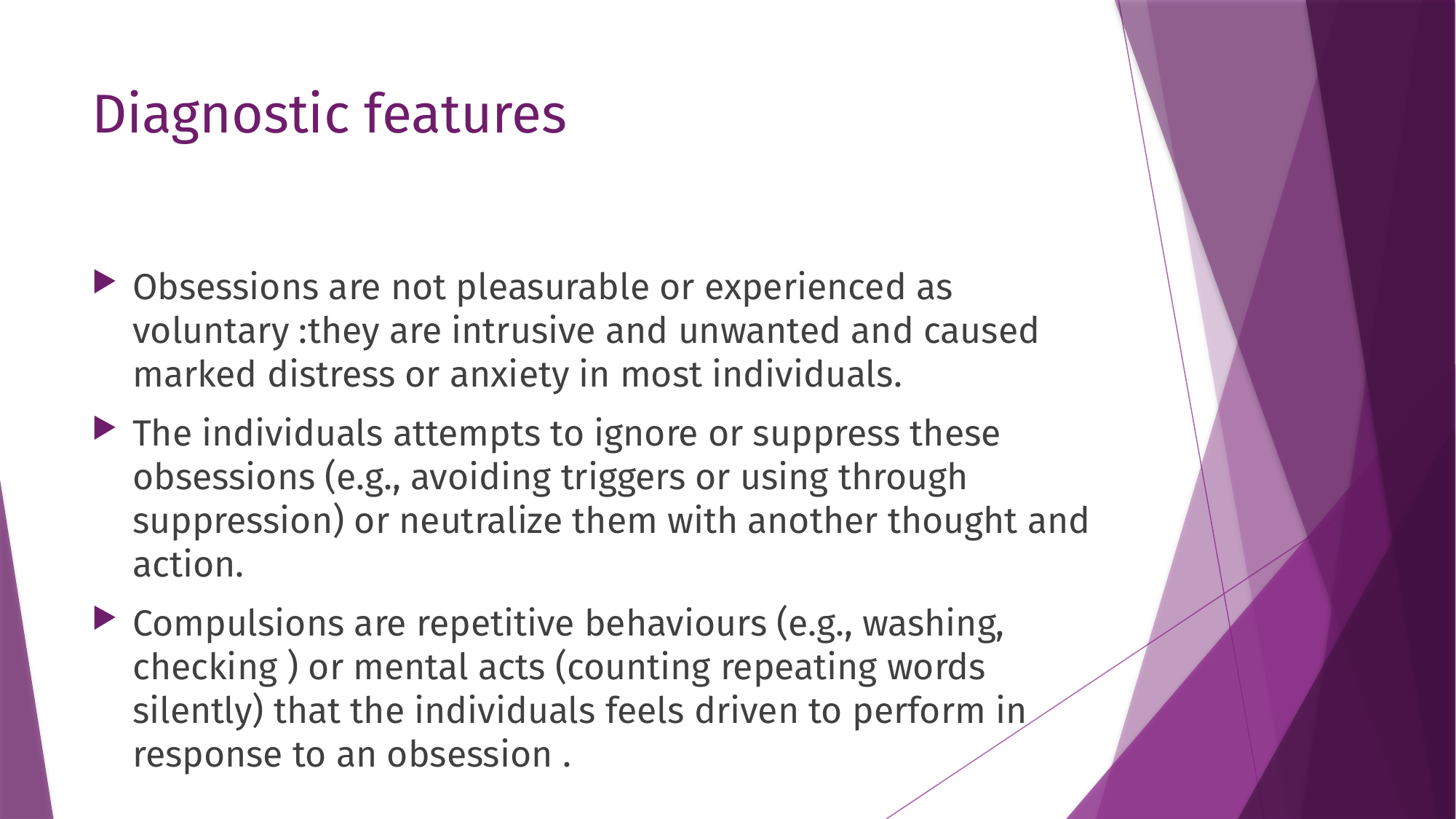

# Diagnostic features
Obsessions are not pleasurable or experienced as voluntary :they are intrusive and unwanted and caused marked distress or anxiety in most individuals.
The individuals attempts to ignore or suppress these obsessions (e.g., avoiding triggers or using through suppression) or neutralize them with another thought and action.
Compulsions are repetitive behaviours (e.g., washing, checking ) or mental acts (counting repeating words silently) that the individuals feels driven to perform in response to an obsession .